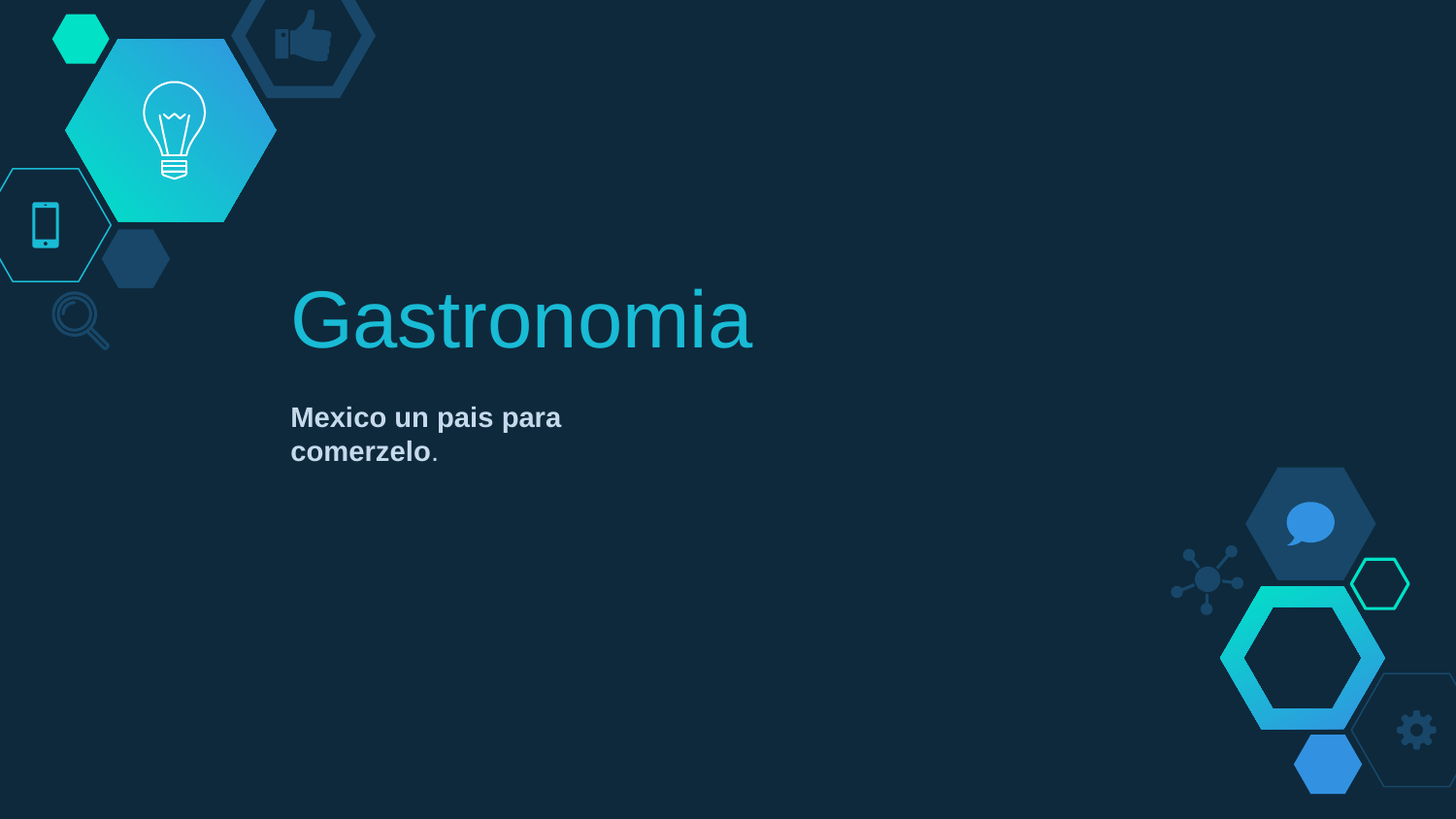

# Gastronomia
Mexico un pais para comerzelo.